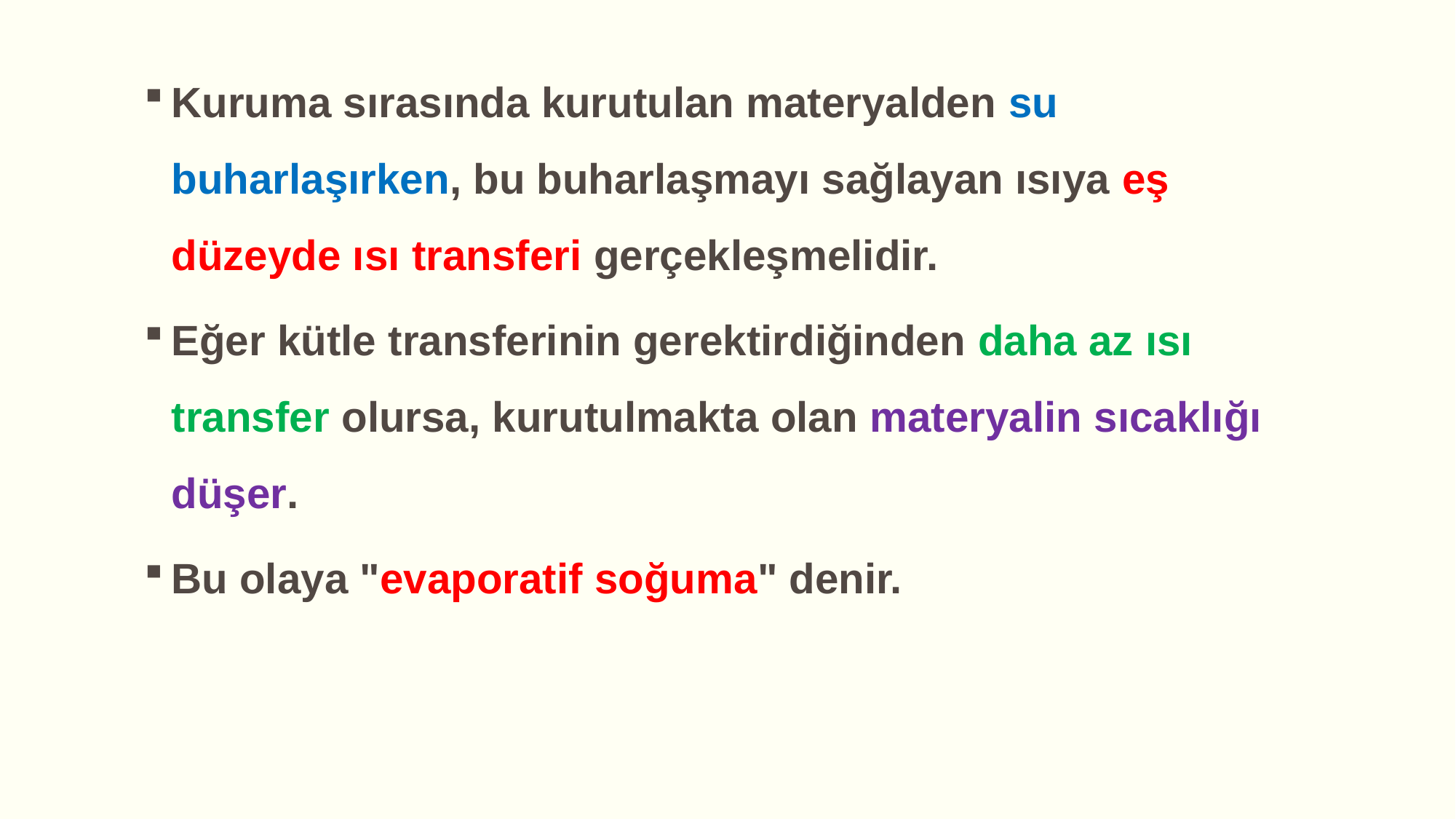

Kuruma sırasında kurutulan materyalden su buharlaşırken, bu buharlaşmayı sağlayan ısıya eş düzeyde ısı transferi gerçekleşmelidir.
Eğer kütle transferinin gerektirdiğinden daha az ısı transfer olursa, kurutulmakta olan materyalin sıcaklığı düşer.
Bu olaya "evaporatif soğuma" denir.